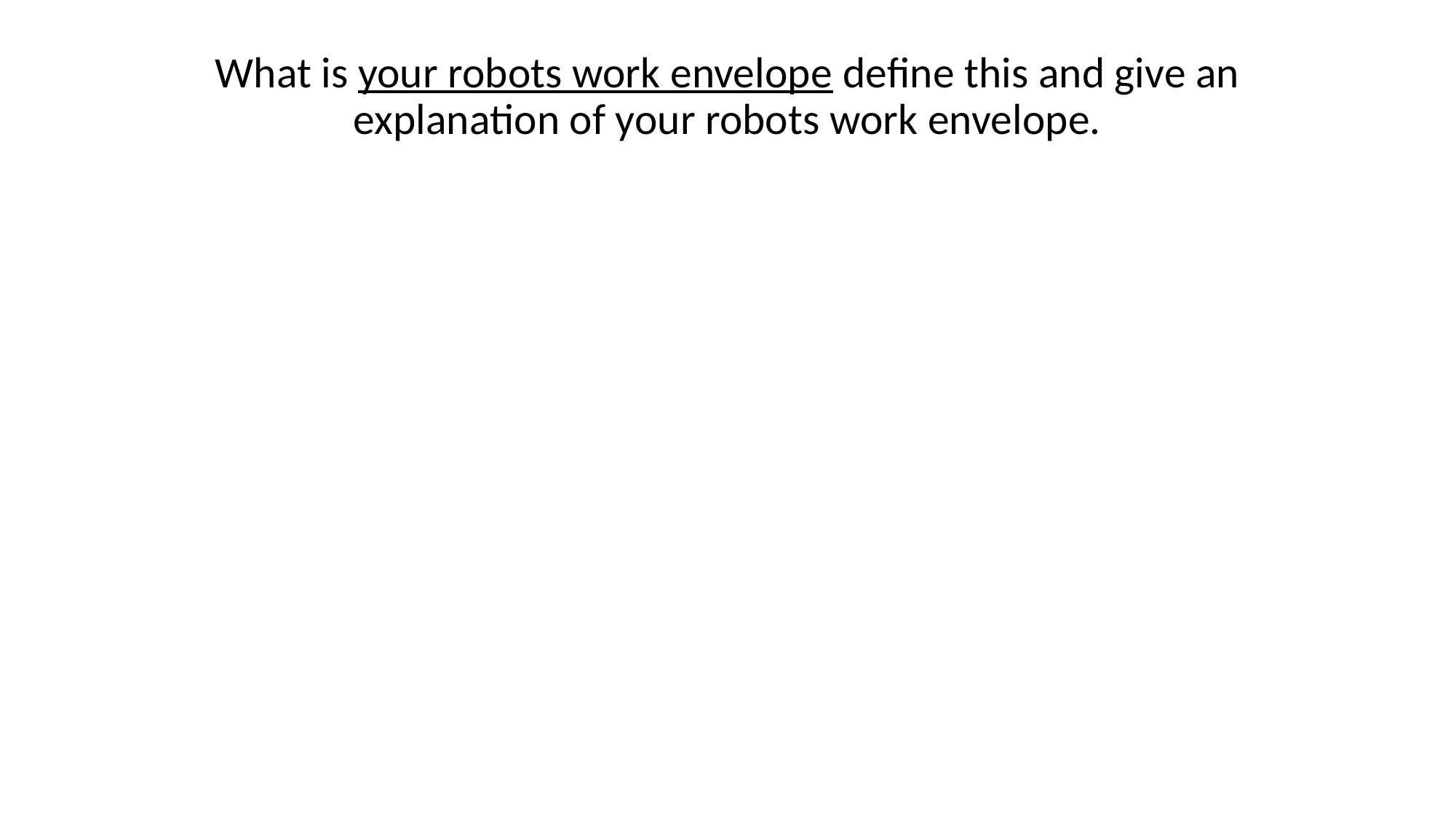

# What is your robots work envelope define this and give an explanation of your robots work envelope.